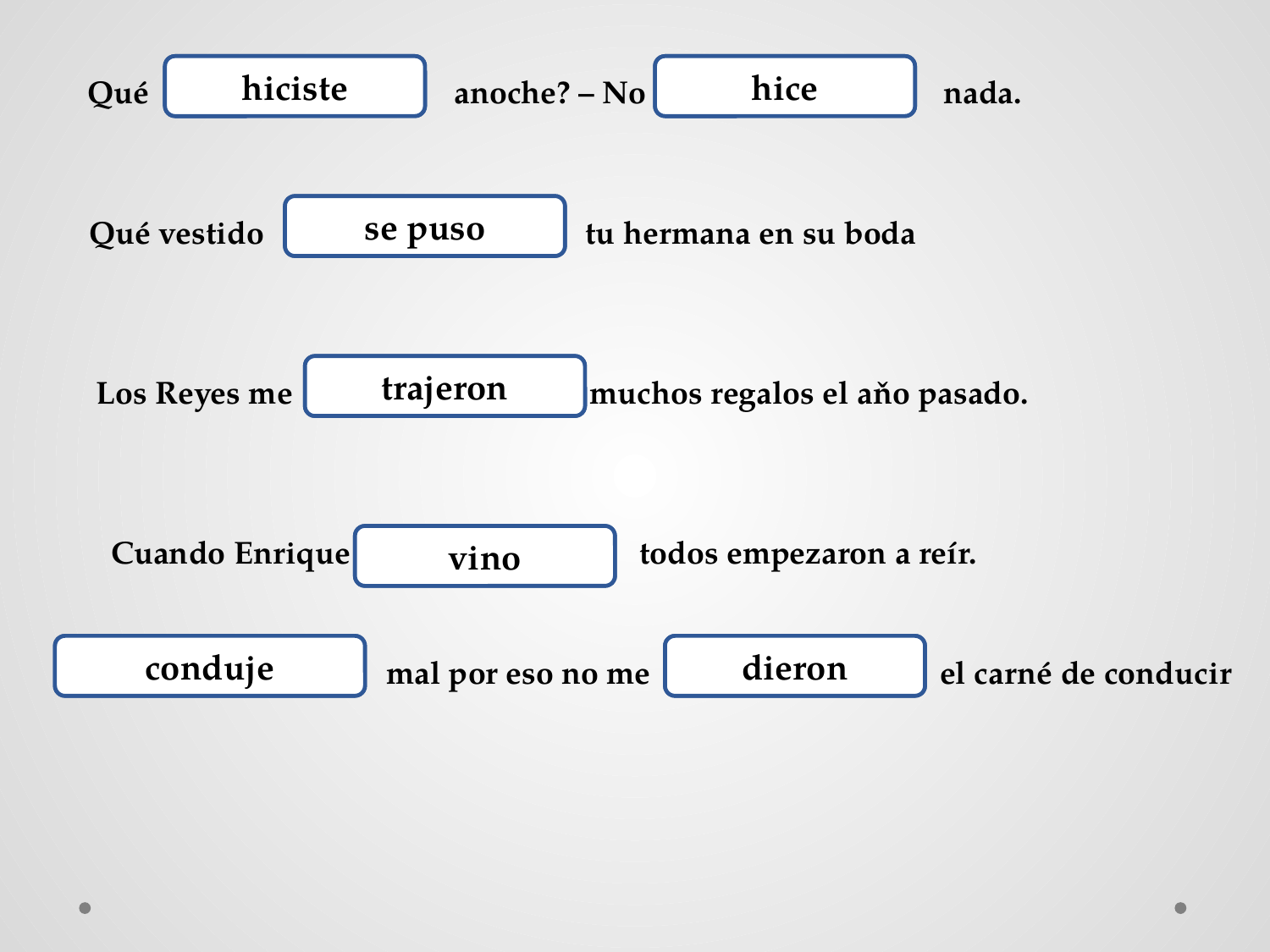

HACER, tú
hiciste
HACER, yo
hice
Qué                                      anoche? – No                                     nada.
PONERSE, ella
se puso
Qué vestido                                        tu hermana en su boda
TRAER, ellos
trajeron
Los Reyes me                                     muchos regalos el aňo pasado.
Cuando Enrique                                    todos empezaron a reír.
VENIR
vino
CONDUCIR, yo
conduje
DAR, ellos
dieron
                                   mal por eso no me                                    el carné de conducir